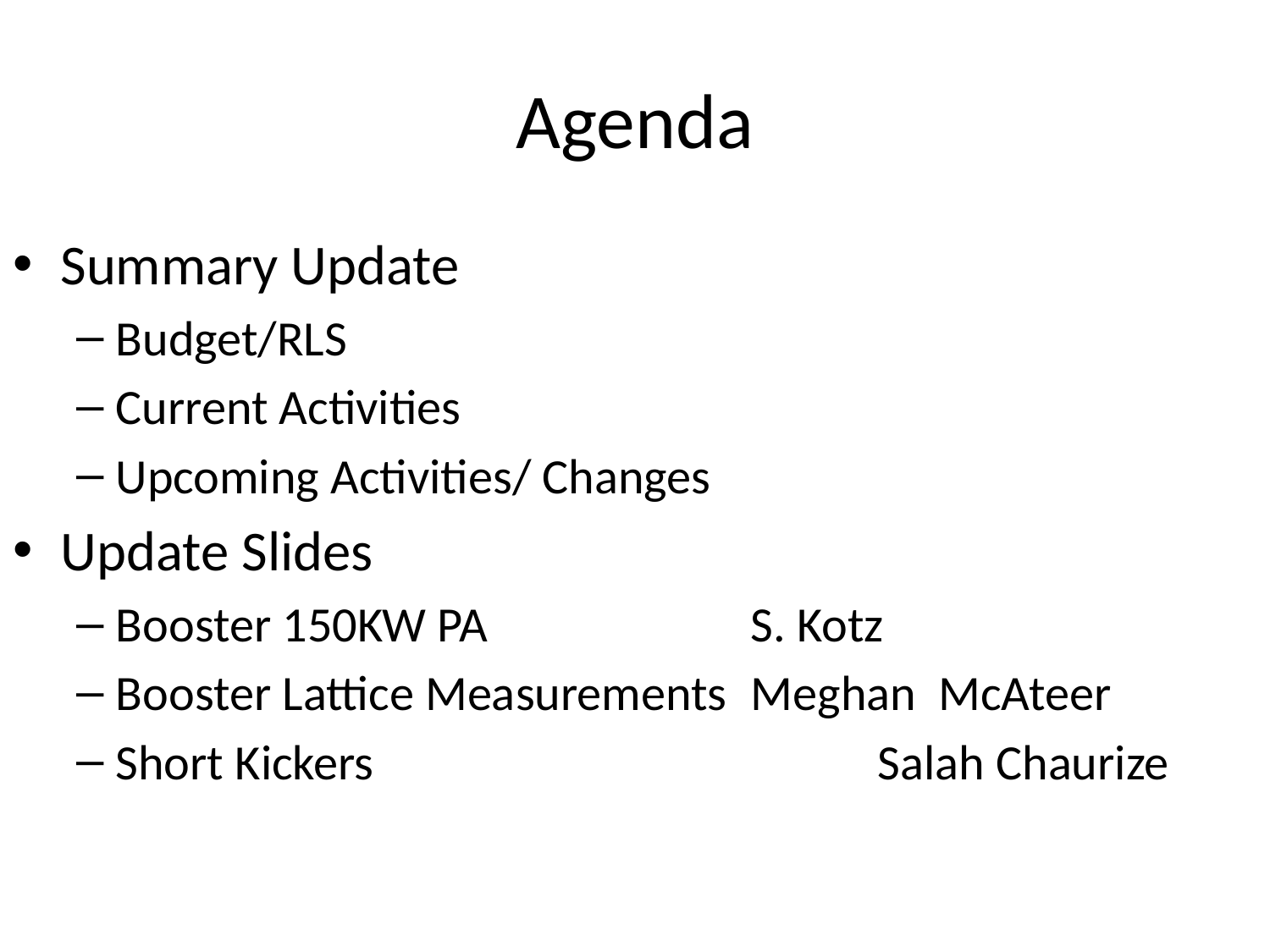

# Agenda
Summary Update
Budget/RLS
Current Activities
Upcoming Activities/ Changes
Update Slides
Booster 150KW PA			S. Kotz
Booster Lattice Measurements	Meghan  McAteer
Short Kickers				Salah Chaurize